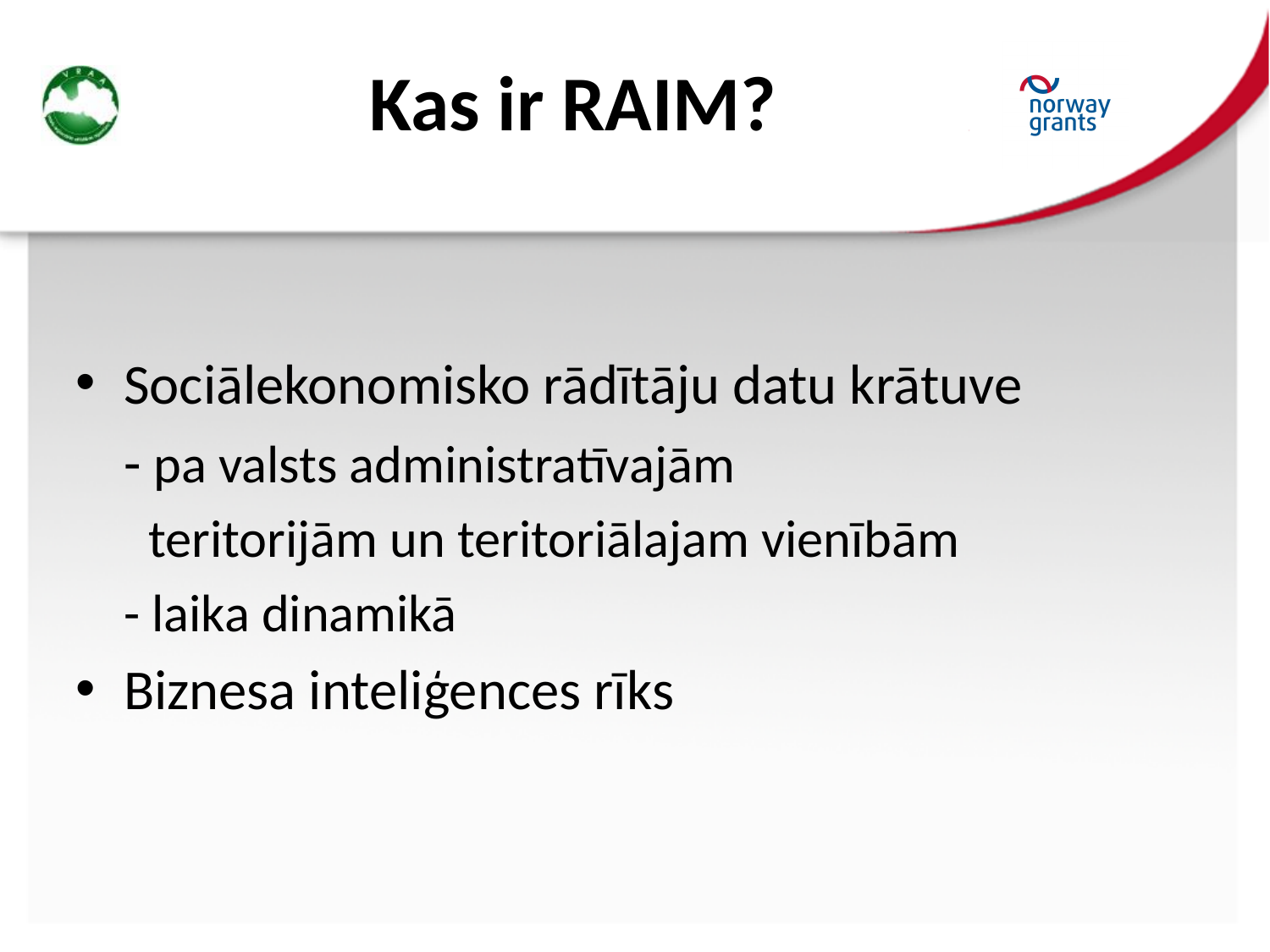

# Kas ir RAIM?

Sociālekonomisko rādītāju datu krātuve
	- pa valsts administratīvajām
      teritorijām un teritoriālajam vienībām
	- laika dinamikā
Biznesa inteliģences rīks